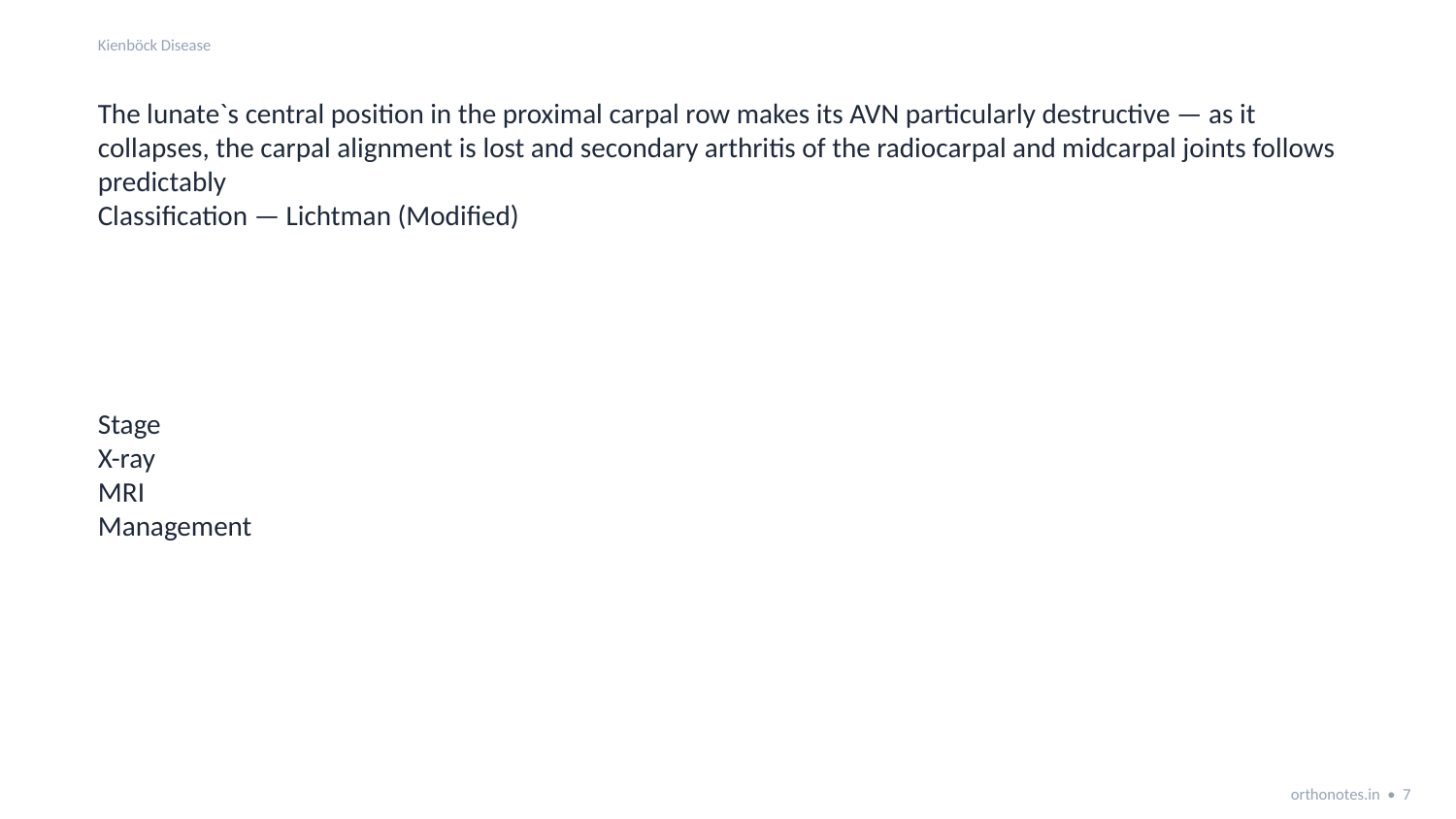

Kienböck Disease
The lunate`s central position in the proximal carpal row makes its AVN particularly destructive — as it collapses, the carpal alignment is lost and secondary arthritis of the radiocarpal and midcarpal joints follows predictably
Classification — Lichtman (Modified)
Stage
X-ray
MRI
Management
orthonotes.in  •  7